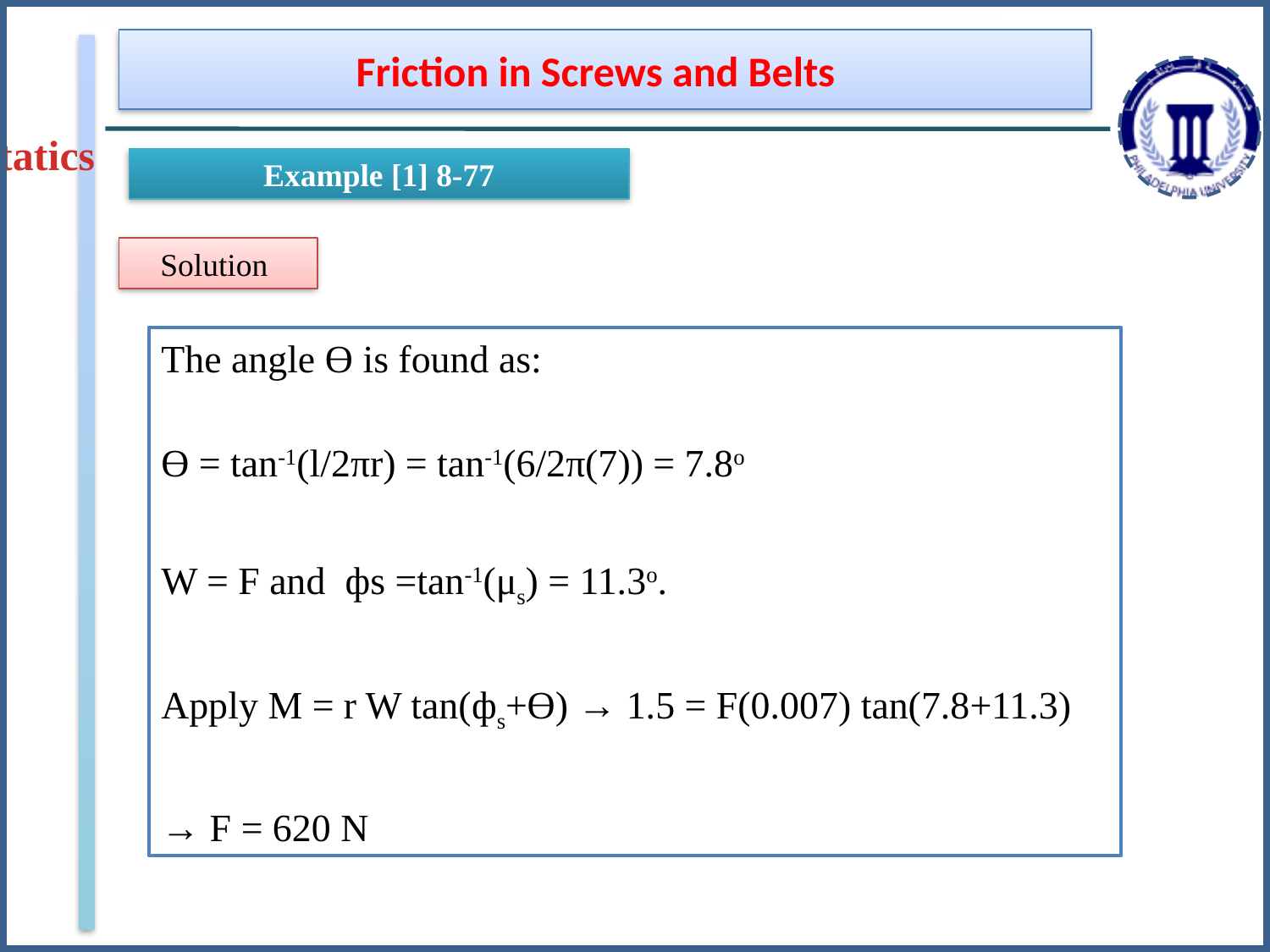

Friction in Screws and Belts

Statics
Example [1] 8-77
Solution
The angle Ө is found as:

Ө = tan-1(l/2πr) = tan-1(6/2π(7)) = 7.8o

W = F and  фs =tan-1(μs) = 11.3o.

Apply M = r W tan(фs+Ө) → 1.5 = F(0.007) tan(7.8+11.3)

→ F = 620 N